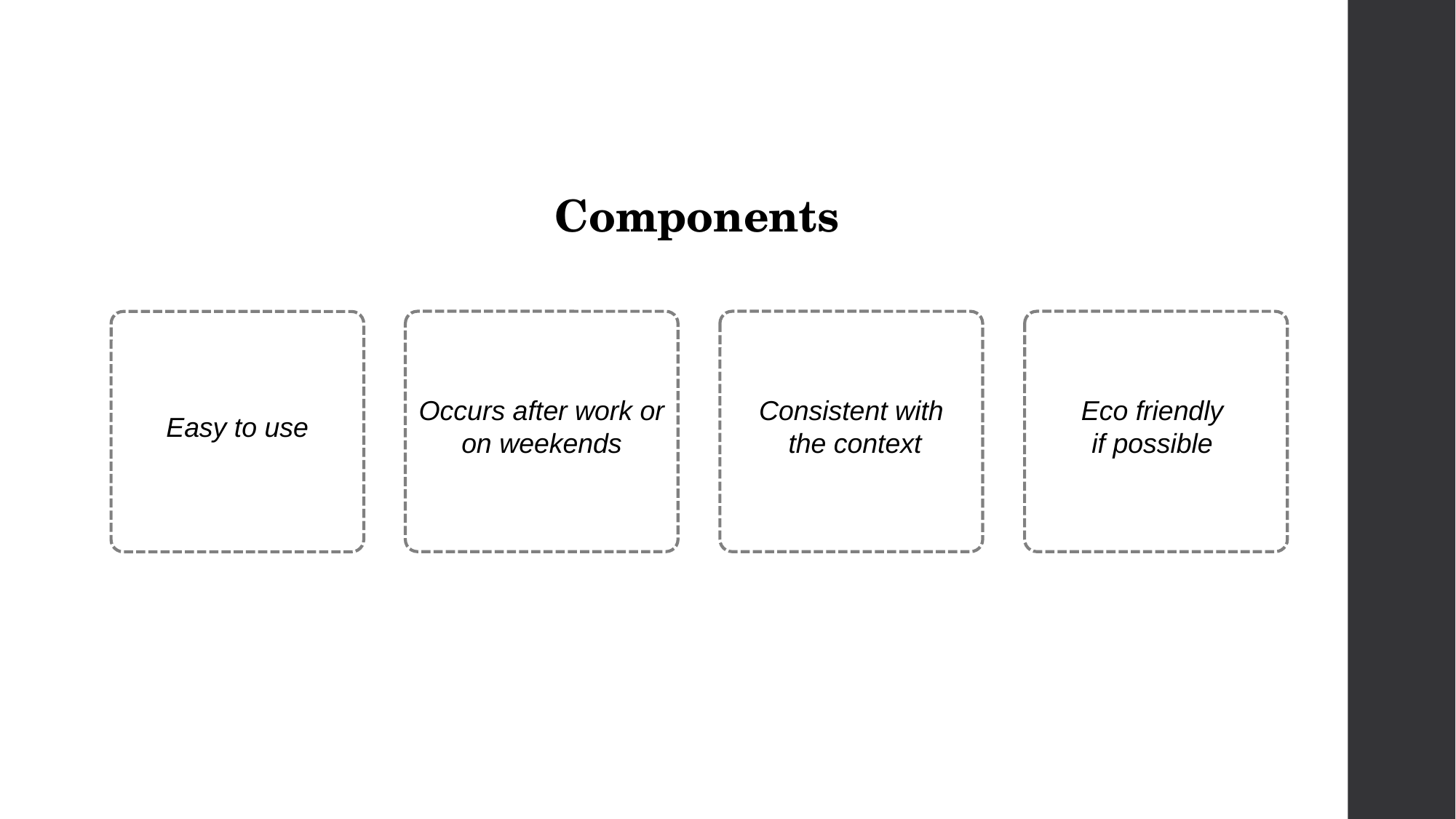

Components

Оccurs after work or on weekends
Consistent with
 the context
Eco friendly
if possible
Еasy to use